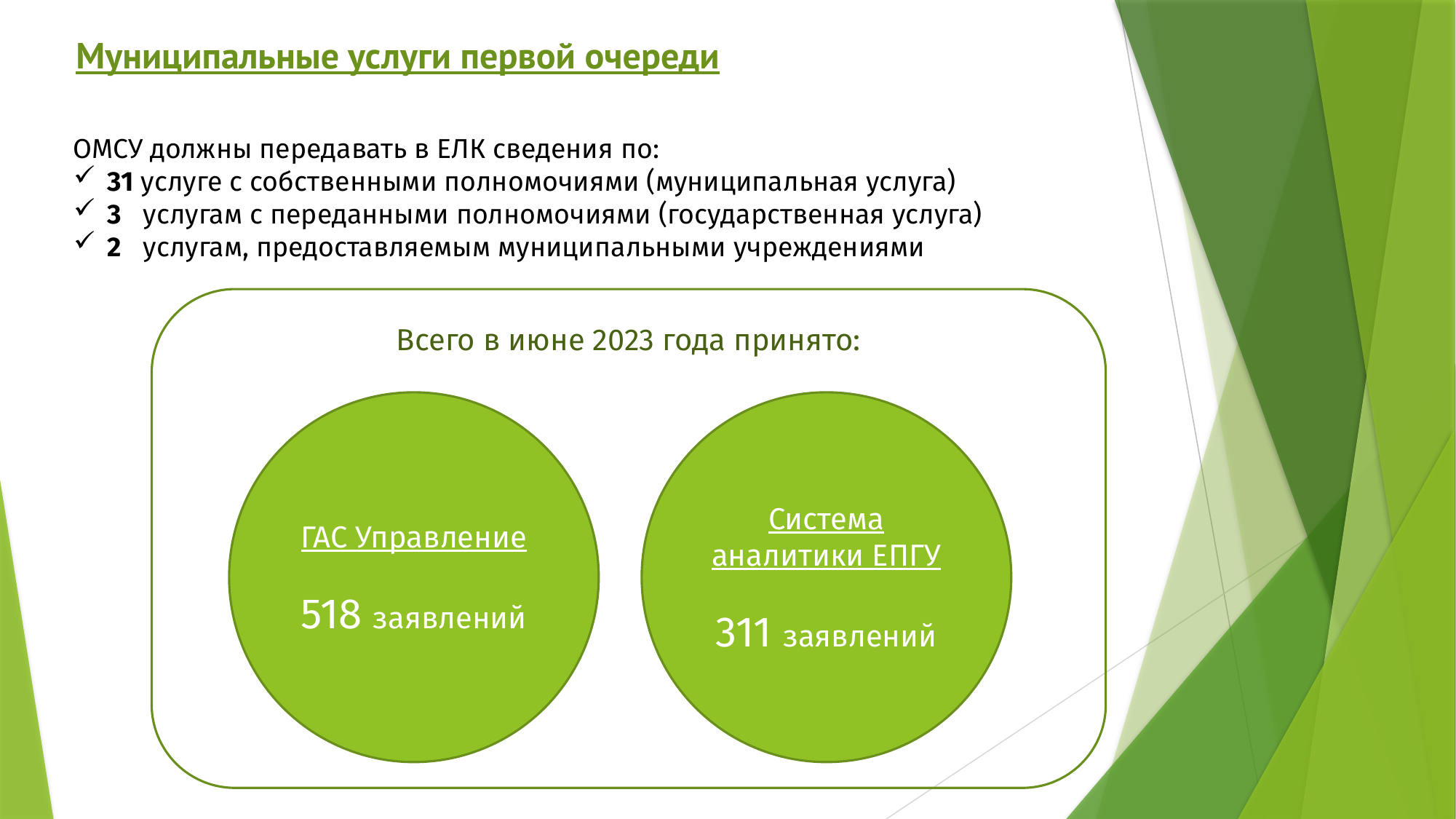

Муниципальные услуги первой очереди
ОМСУ должны передавать в ЕЛК сведения по:
31 услуге с собственными полномочиями (муниципальная услуга)
3   услугам с переданными полномочиями (государственная услуга)
2   услугам, предоставляемым муниципальными учреждениями

Всего в июне 2023 года принято:
ГАС Управление

518 заявлений
Система аналитики ЕПГУ

311 заявлений